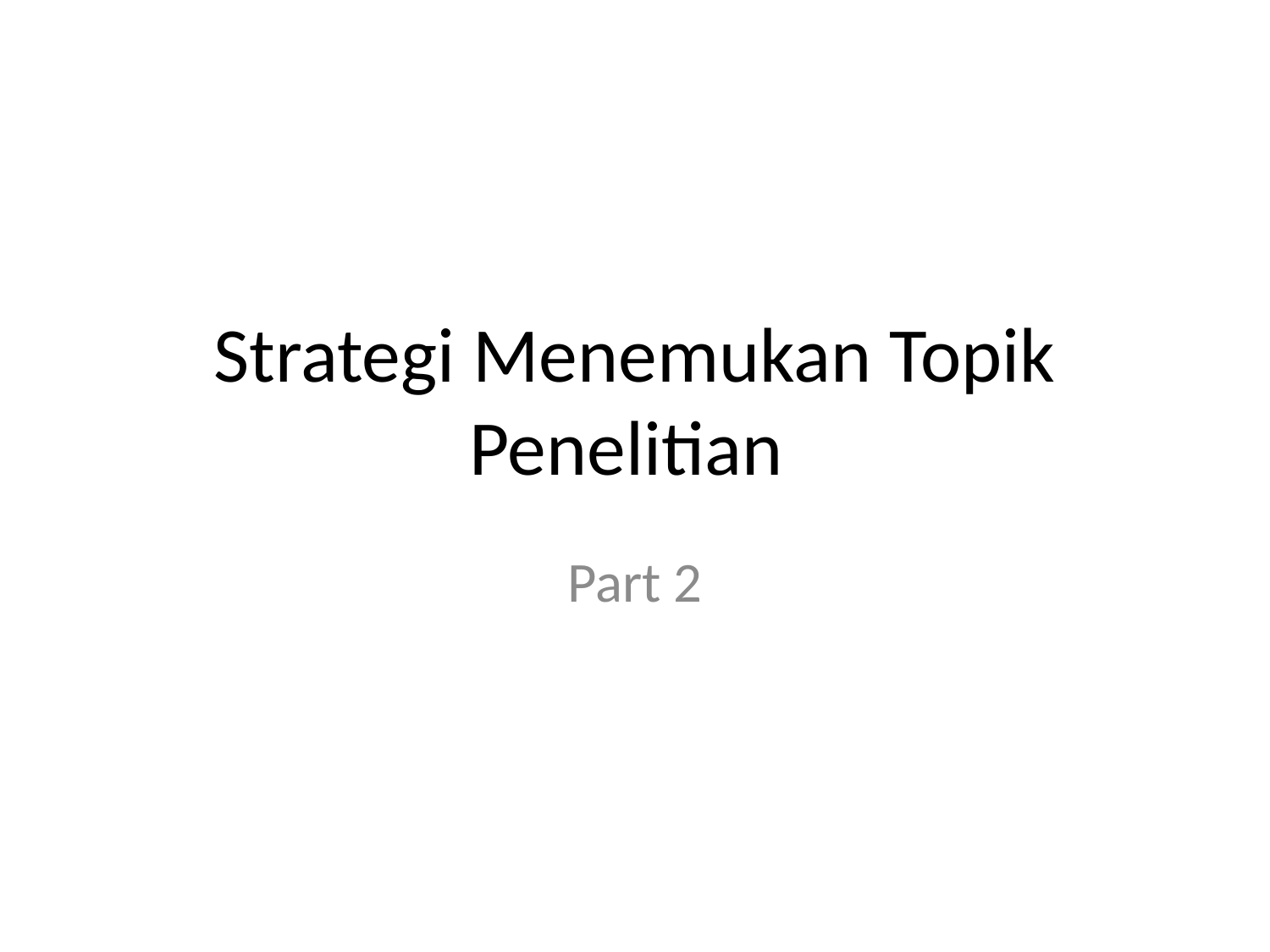

# Strategi Menemukan Topik Penelitian
Part 2